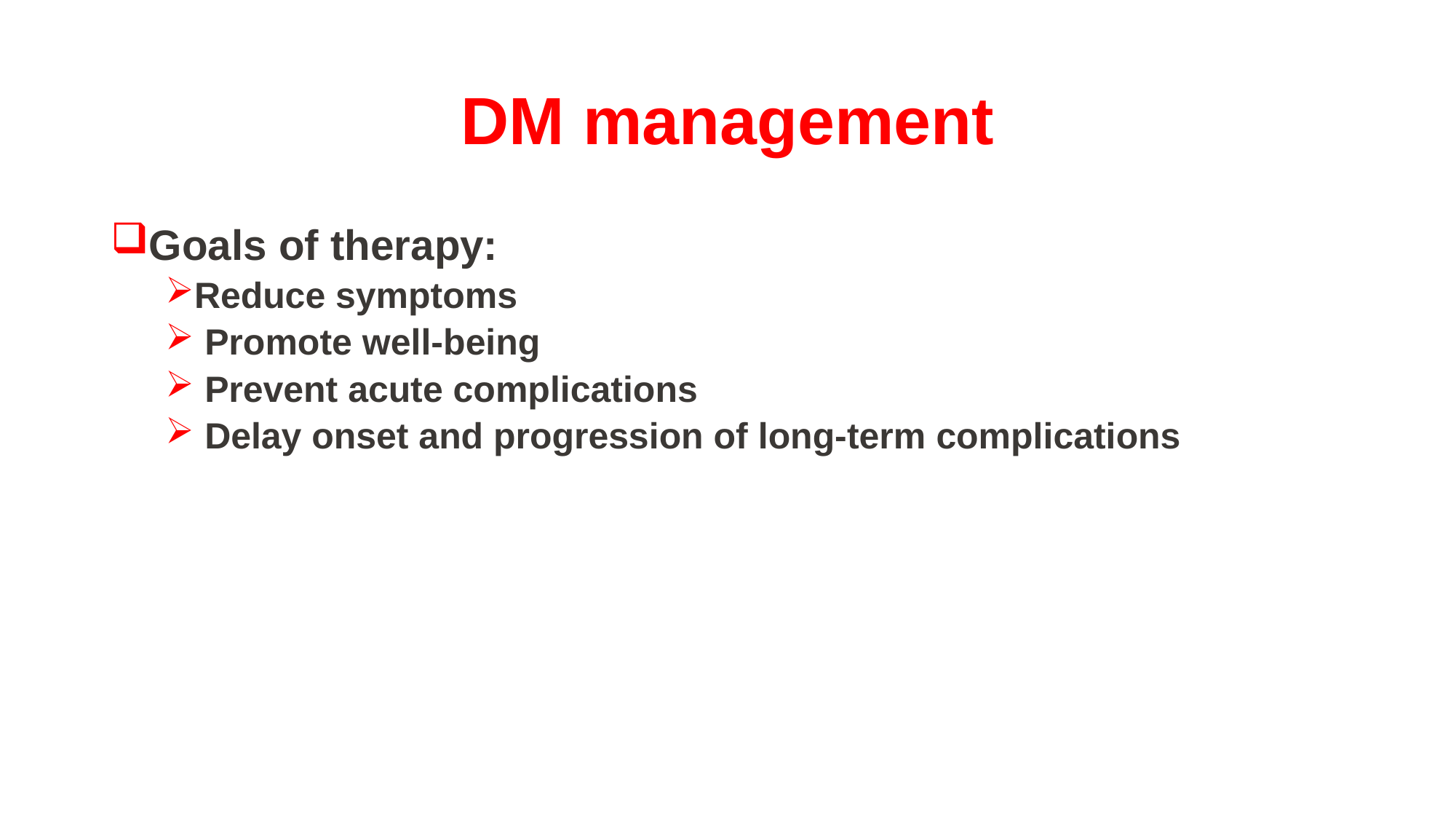

# DM management
Goals of therapy:
Reduce symptoms
 Promote well-being
 Prevent acute complications
 Delay onset and progression of long-term complications